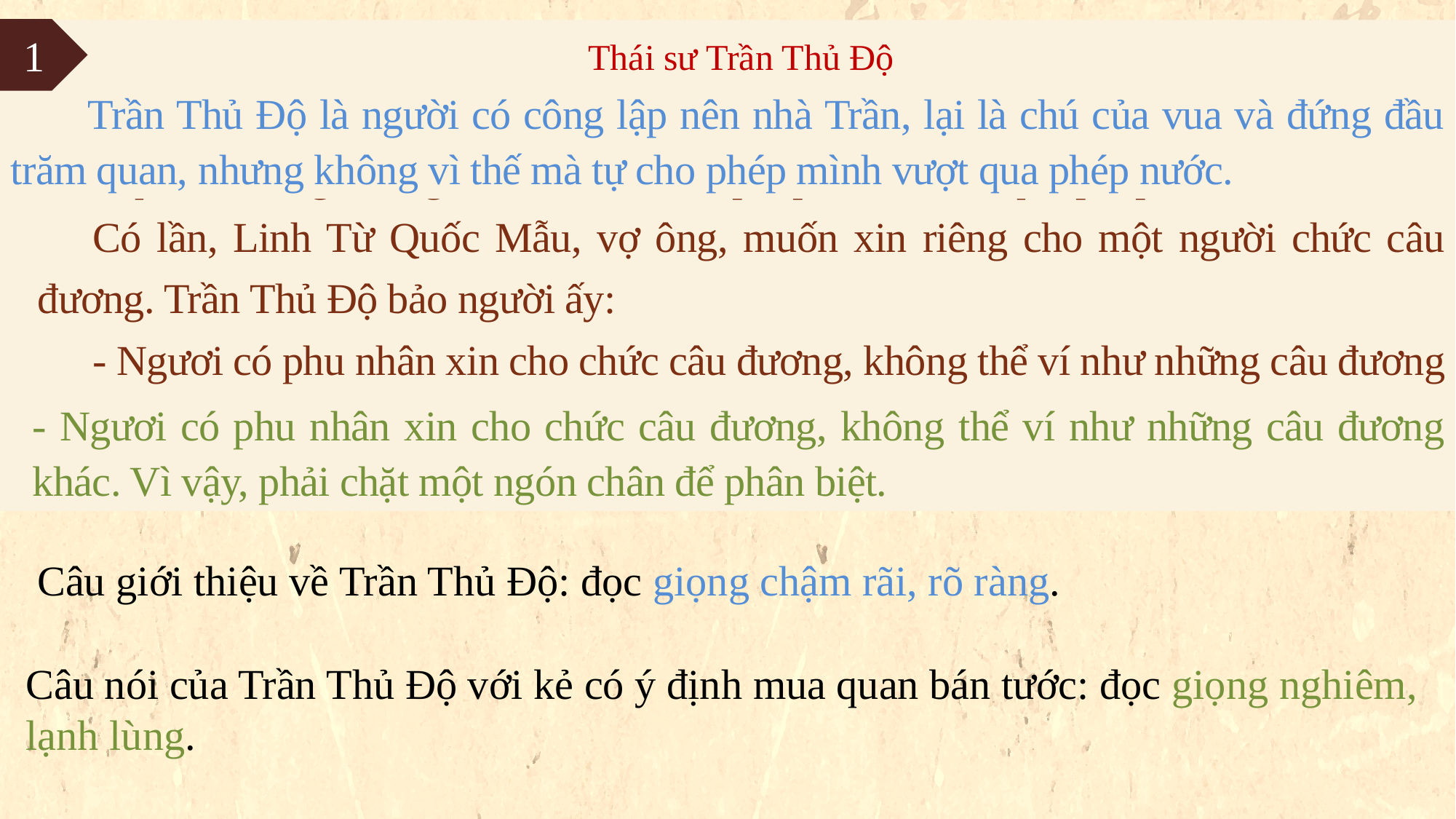

Thái sư Trần Thủ Độ
	 Trần Thủ Độ là người có công lập nên nhà Trần, lại là chú của vua và đứng đầu trăm quan, nhưng không vì thế mà tự cho phép mình vượt qua phép nước.
	Có lần, Linh Từ Quốc Mẫu, vợ ông, muốn xin riêng cho một người chức câu đương. Trần Thủ Độ bảo người ấy:
	- Ngươi có phu nhân xin cho chức câu đương, không thể ví như những câu đương khác. Vì vậy, phải chặt một ngón chân để phân biệt.
	Người ấy kêu van mãi, ông mới tha cho.
1
      Trần Thủ Độ là người có công lập nên nhà Trần, lại là chú của vua và đứng đầu trăm quan, nhưng không vì thế mà tự cho phép mình vượt qua phép nước.
- Ngươi có phu nhân xin cho chức câu đương, không thể ví như những câu đương khác. Vì vậy, phải chặt một ngón chân để phân biệt.

Câu giới thiệu về Trần Thủ Độ: đọc giọng chậm rãi, rõ ràng.
Câu nói của Trần Thủ Độ với kẻ có ý định mua quan bán tước: đọc giọng nghiêm, lạnh lùng.